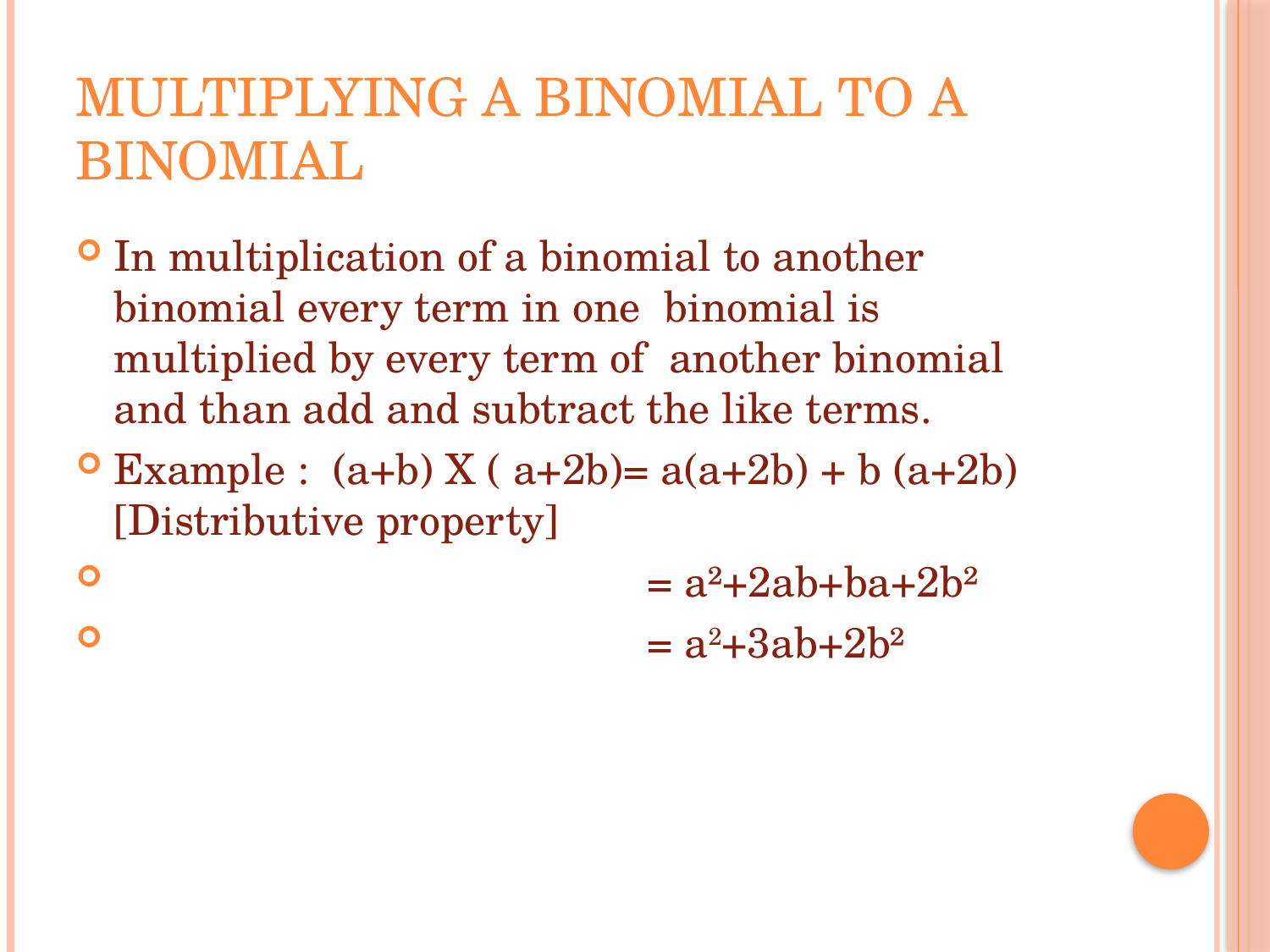

# Multiplying a binomial to a binomial
In multiplication of a binomial to another binomial every term in one  binomial is multiplied by every term of  another binomial and than add and subtract the like terms.
Example :  (a+b) X ( a+2b)= a(a+2b) + b (a+2b)[Distributive property]
                                             = a²+2ab+ba+2b²
                                             = a2+3ab+2b²